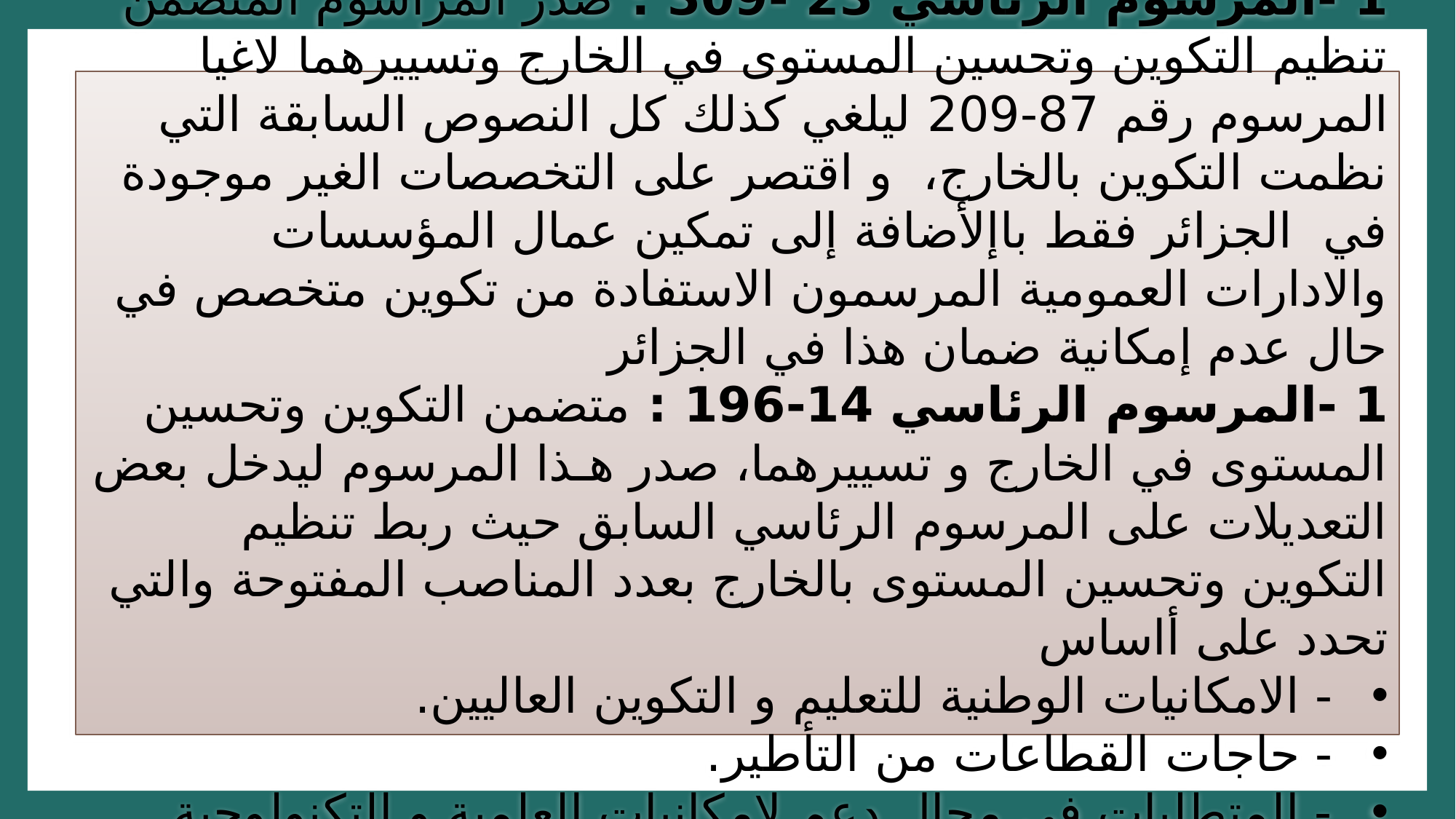

ثانيا : النصوص التي صدرت بعد سنة 2000
1 -المرسوم الرئاسي 23 -309 : صدر المراسوم المتضمن تنظيم التكوين وتحسين المستوى في الخارج وتسييرهما لاغيا المرسوم رقم 87-209 ليلغي كذلك كل النصوص السابقة التي نظمت التكوين بالخارج،  و اقتصر على التخصصات الغير موجودة في  الجزائر فقط باإلأضافة إلى تمكين عمال المؤسسات والادارات العمومية المرسمون الاستفادة من تكوين متخصص في حال عدم إمكانية ضمان هذا في الجزائر
1 -المرسوم الرئاسي 14-196 : متضمن التكوين وتحسين المستوى في الخارج و تسييرهما، صدر هـذا المرسوم ليدخل بعض التعديلات على المرسوم الرئاسي السابق حيث ربط تنظيم التكوين وتحسين المستوى بالخارج بعدد المناصب المفتوحة والتي تحدد على أاساس
- الامكانيات الوطنية للتعليم و التكوين العاليين.
- حاجات القطاعات من التأطير.
- المتطلبات في مجال دعم لامكانيات العلمية و التكنولوجية للتنمية.